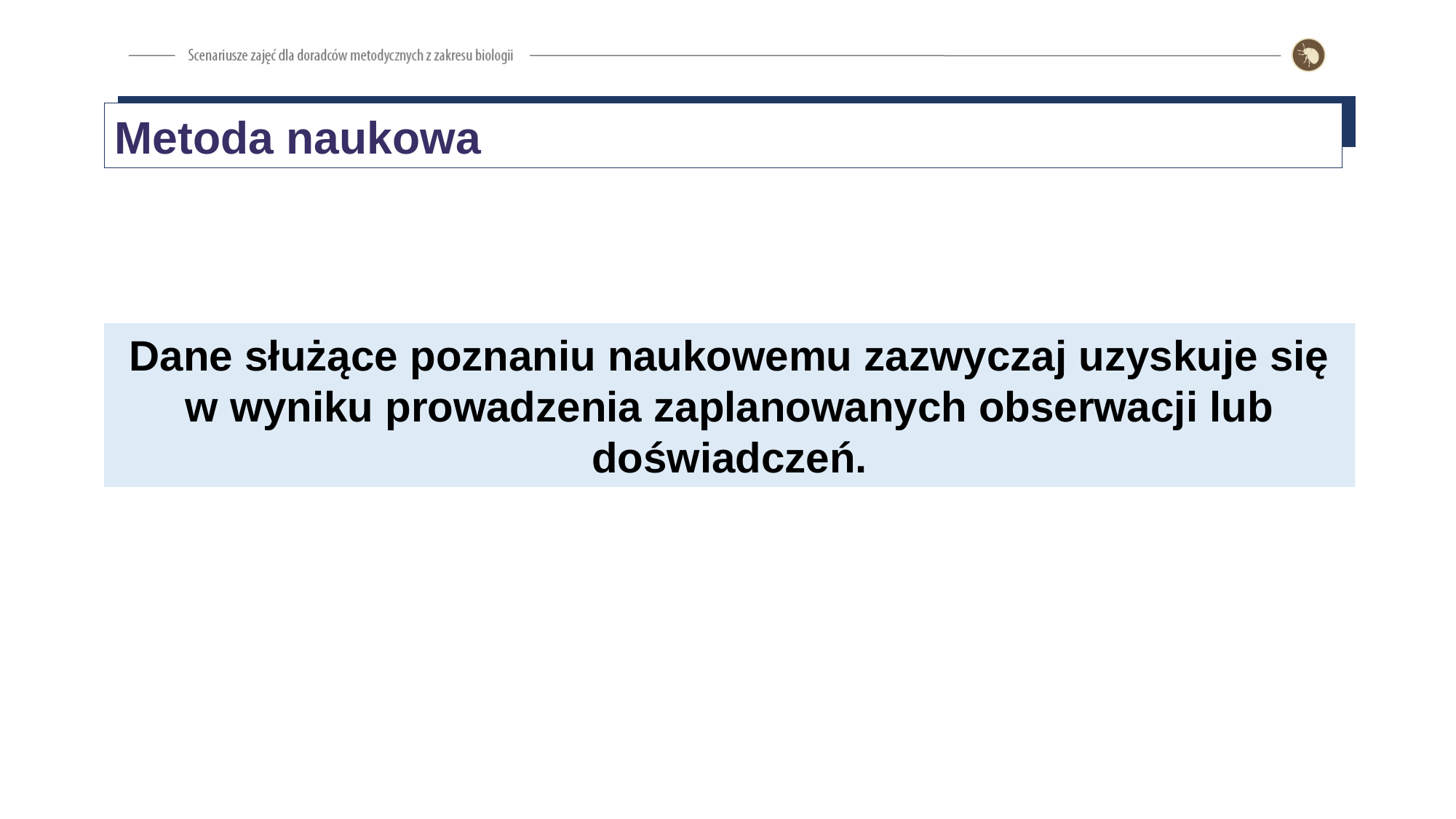

Metoda naukowa
Dane służące poznaniu naukowemu zazwyczaj uzyskuje się w wyniku prowadzenia zaplanowanych obserwacji lub doświadczeń.